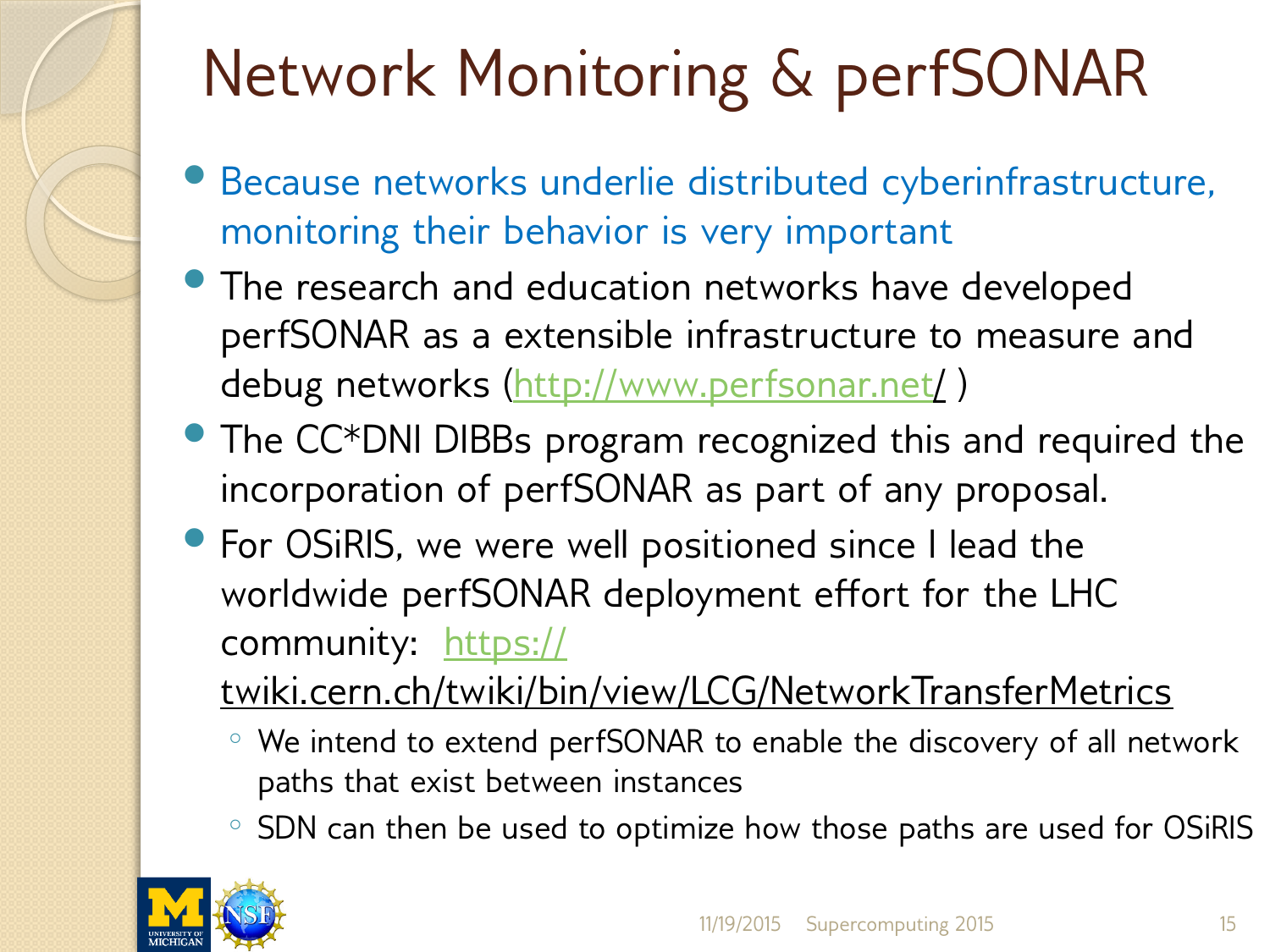

# Network Monitoring & perfSONAR
Because networks underlie distributed cyberinfrastructure,  monitoring their behavior is very important
The research and education networks have developed perfSONAR as a extensible infrastructure to measure and debug networks (http://www.perfsonar.net/ )
The CC*DNI DIBBs program recognized this and required the incorporation of perfSONAR as part of any proposal.
For OSiRIS, we were well positioned since I lead the worldwide perfSONAR deployment effort for the LHC community:  https://twiki.cern.ch/twiki/bin/view/LCG/NetworkTransferMetrics
We intend to extend perfSONAR to enable the discovery of all network paths that exist between instances
SDN can then be used to optimize how those paths are used for OSiRIS
11/19/2015
Supercomputing 2015
15